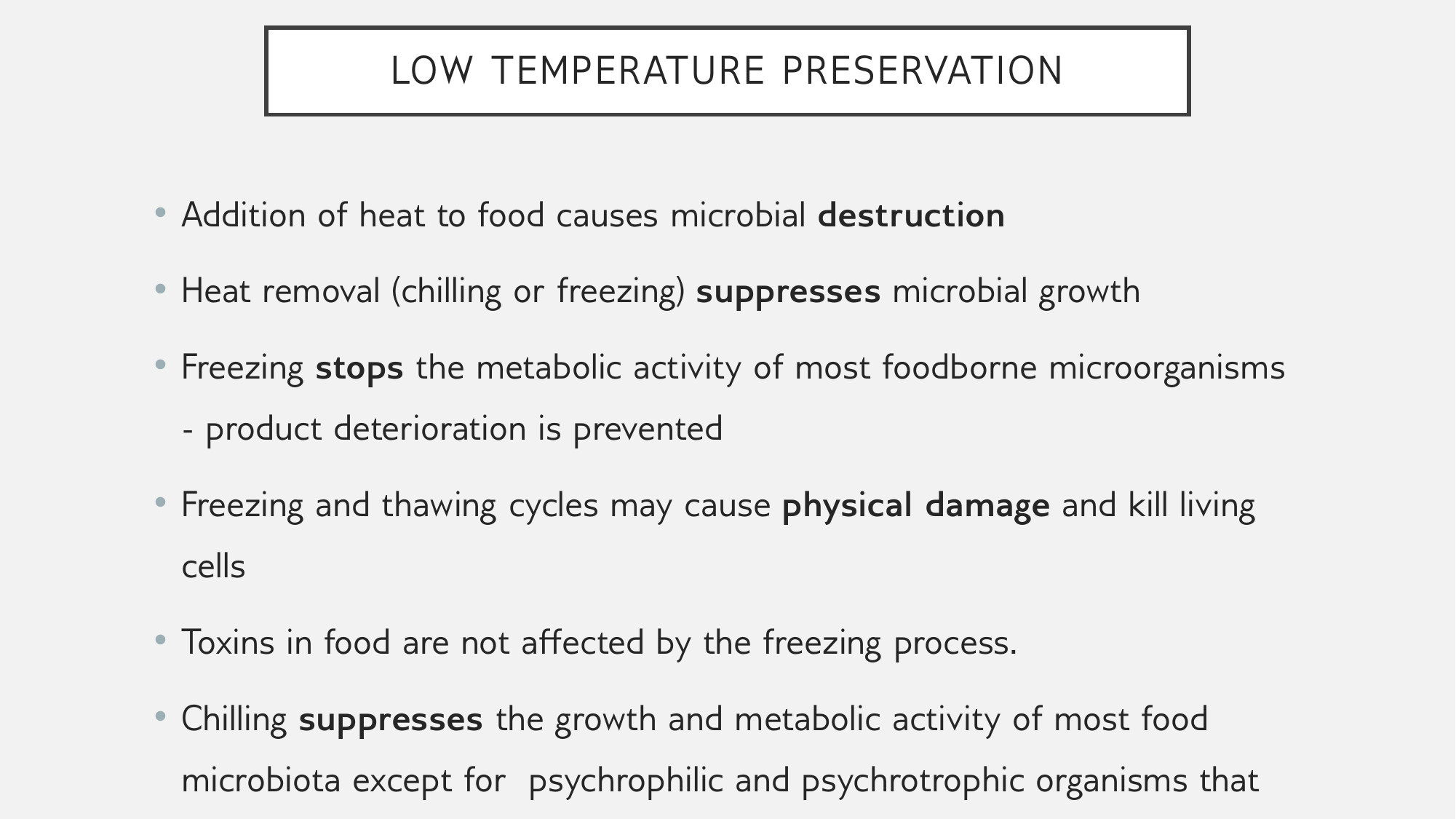

# Low Temperature Preservation
Addition of heat to food causes microbial destruction
Heat removal (chilling or freezing) suppresses microbial growth
Freezing stops the metabolic activity of most foodborne microorganisms - product deterioration is prevented
Freezing and thawing cycles may cause physical damage and kill living cells
Toxins in food are not affected by the freezing process.
Chilling suppresses the growth and metabolic activity of most food microbiota except for  psychrophilic and psychrotrophic organisms that grow at these temperatures